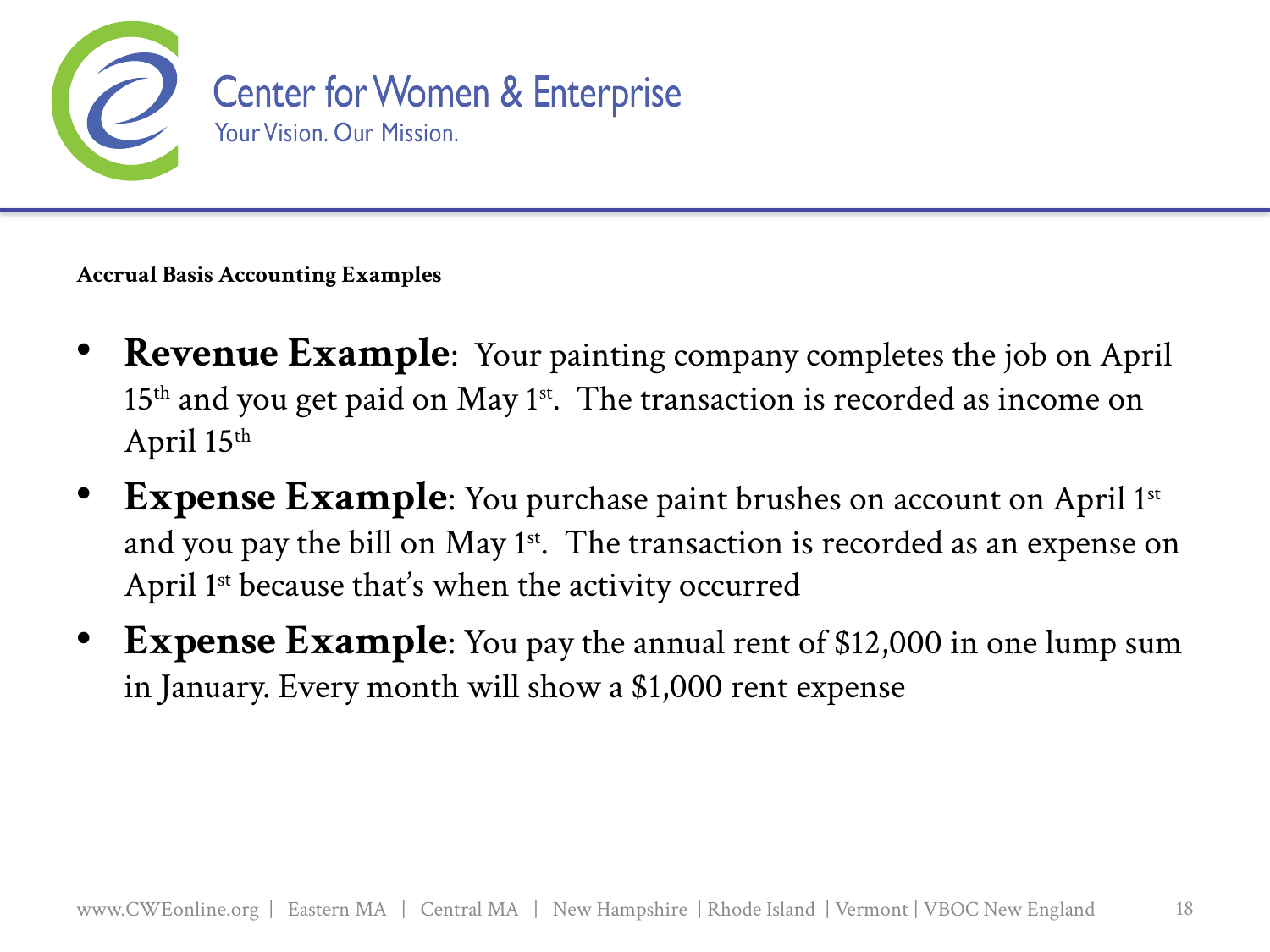

# Accrual Basis Accounting Examples
Revenue Example:  Your painting company completes the job on April 15th and you get paid on May 1st.  The transaction is recorded as income on April 15th
Expense Example: You purchase paint brushes on account on April 1st and you pay the bill on May 1st.  The transaction is recorded as an expense on April 1st because that’s when the activity occurred
Expense Example: You pay the annual rent of $12,000 in one lump sum in January. Every month will show a $1,000 rent expense
www.CWEonline.org  |   Eastern MA   |   Central MA   |   New Hampshire  | Rhode Island  | Vermont | VBOC New England
18